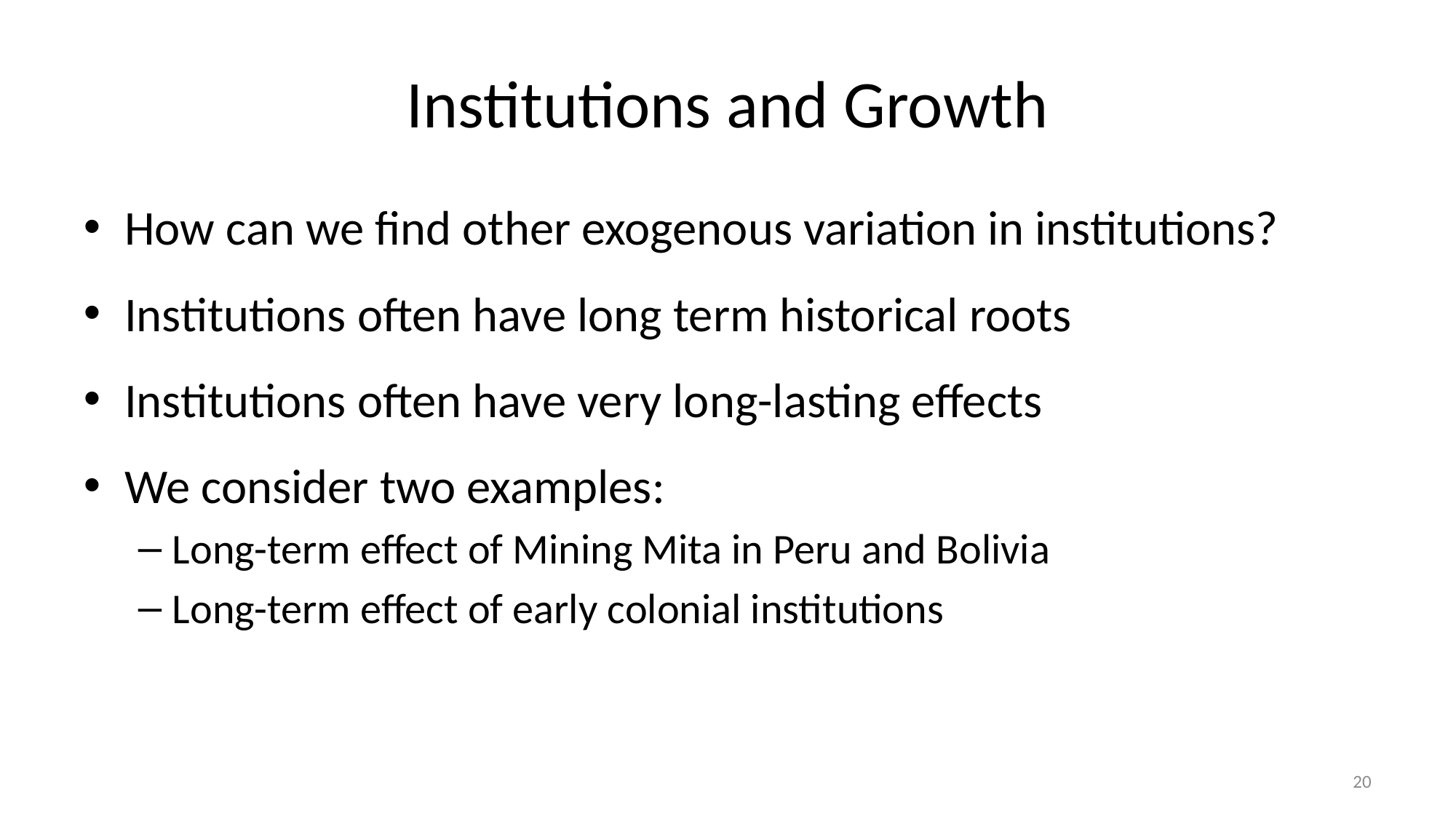

# Institutions and Growth
How can we find other exogenous variation in institutions?
Institutions often have long term historical roots
Institutions often have very long-lasting effects
We consider two examples:
Long-term effect of Mining Mita in Peru and Bolivia
Long-term effect of early colonial institutions
20